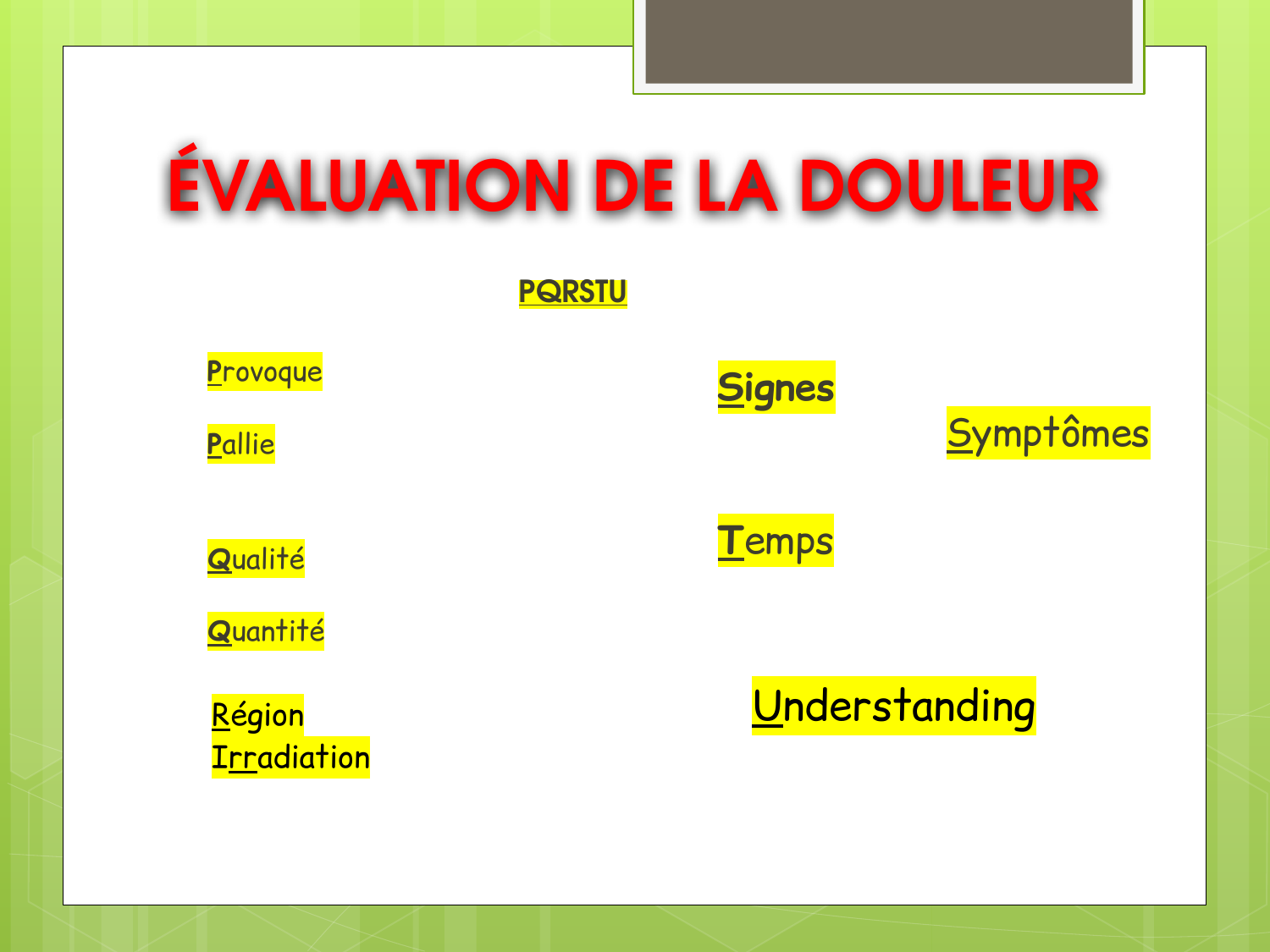

# ÉVALUATION DE LA DOULEUR
PQRSTU

Provoque
Pallie

Qualité
Quantité

    Région
    Irradiation

Signes                                                        Symptômes

Temps

   		                                 Understanding